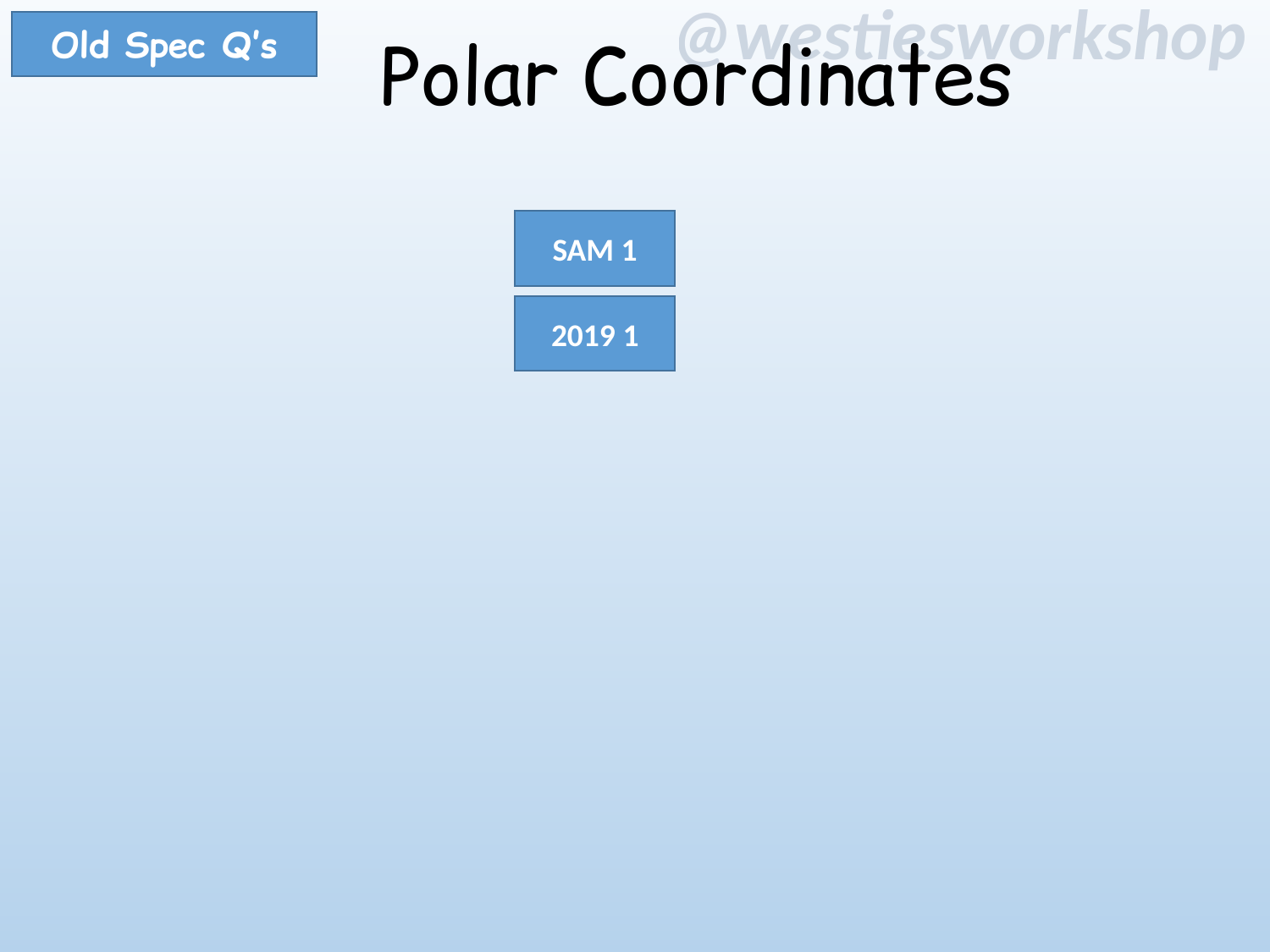

Old Spec Q’s
Polar Coordinates
SAM 1
2019 1